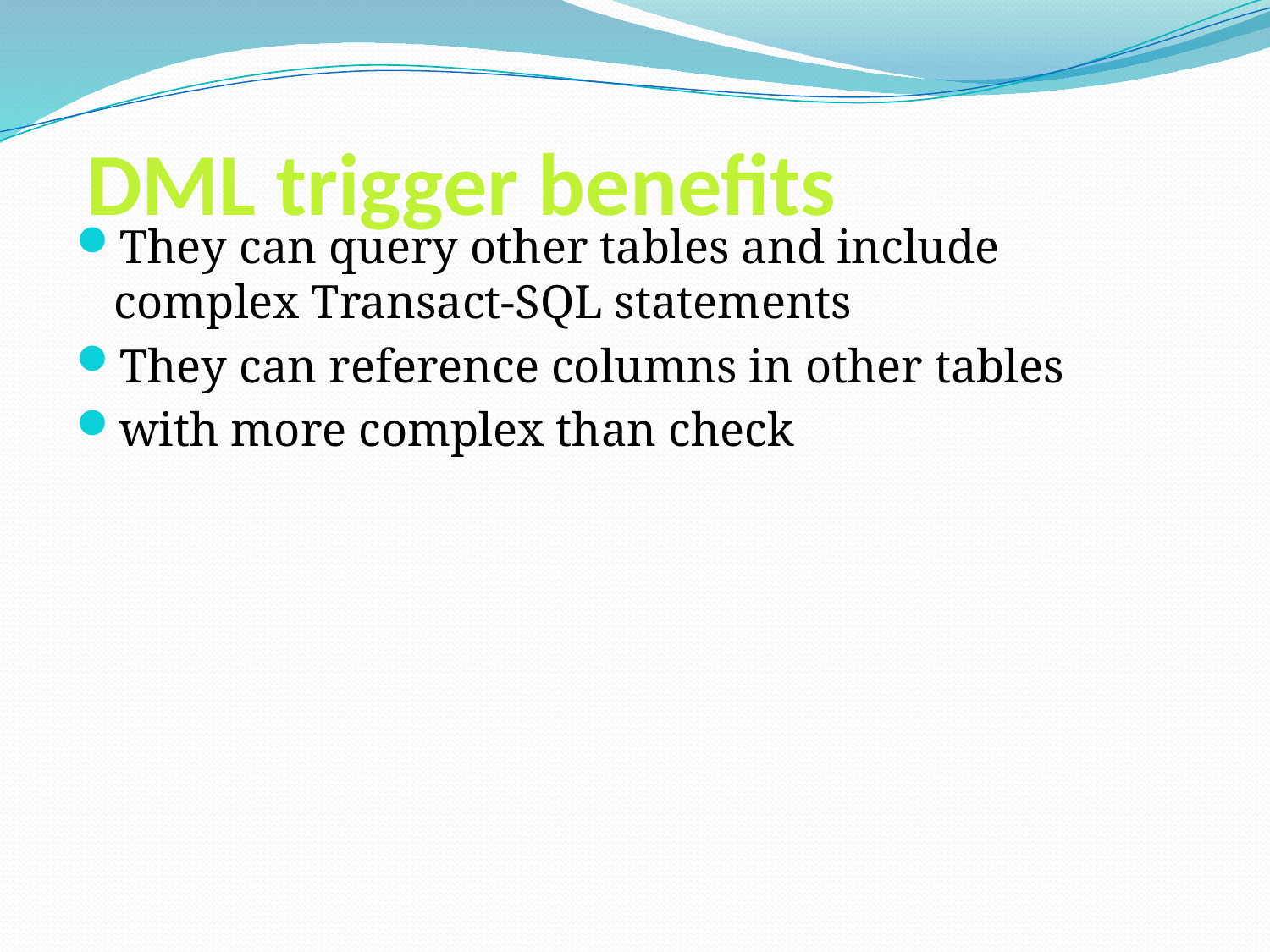

# DML trigger benefits
They can query other tables and include complex Transact-SQL statements
They can reference columns in other tables
with more complex than check